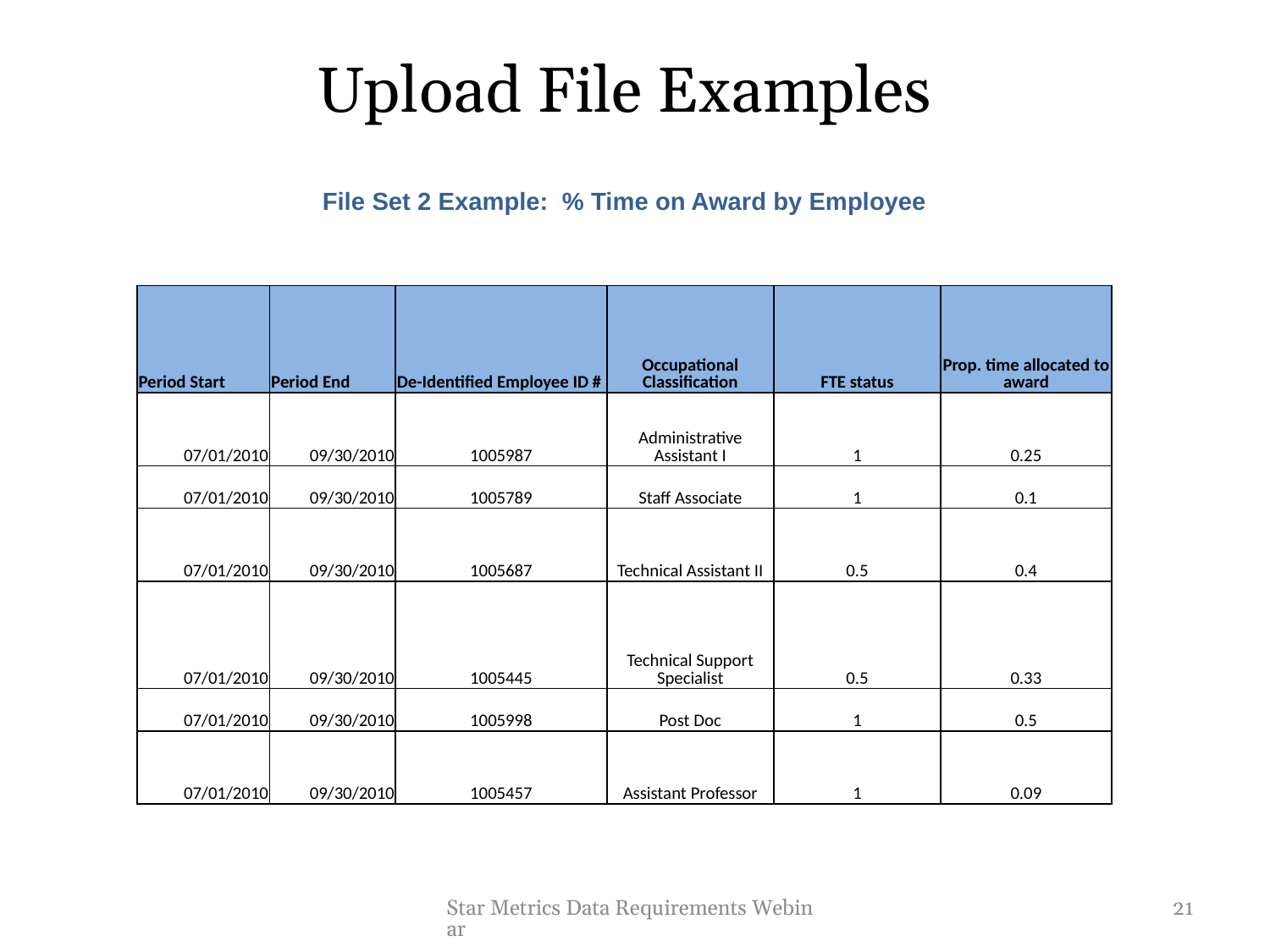

Upload File Examples
File Set 2 Example:  % Time on Award by Employee
| Period Start | Period End | De-Identified Employee ID # | Occupational Classification | FTE status | Prop. time allocated to award |
| --- | --- | --- | --- | --- | --- |
| 07/01/2010 | 09/30/2010 | 1005987 | Administrative Assistant I | 1 | 0.25 |
| 07/01/2010 | 09/30/2010 | 1005789 | Staff Associate | 1 | 0.1 |
| 07/01/2010 | 09/30/2010 | 1005687 | Technical Assistant II | 0.5 | 0.4 |
| 07/01/2010 | 09/30/2010 | 1005445 | Technical Support Specialist | 0.5 | 0.33 |
| 07/01/2010 | 09/30/2010 | 1005998 | Post Doc | 1 | 0.5 |
| 07/01/2010 | 09/30/2010 | 1005457 | Assistant Professor | 1 | 0.09 |
Star Metrics Data Requirements Webinar
21